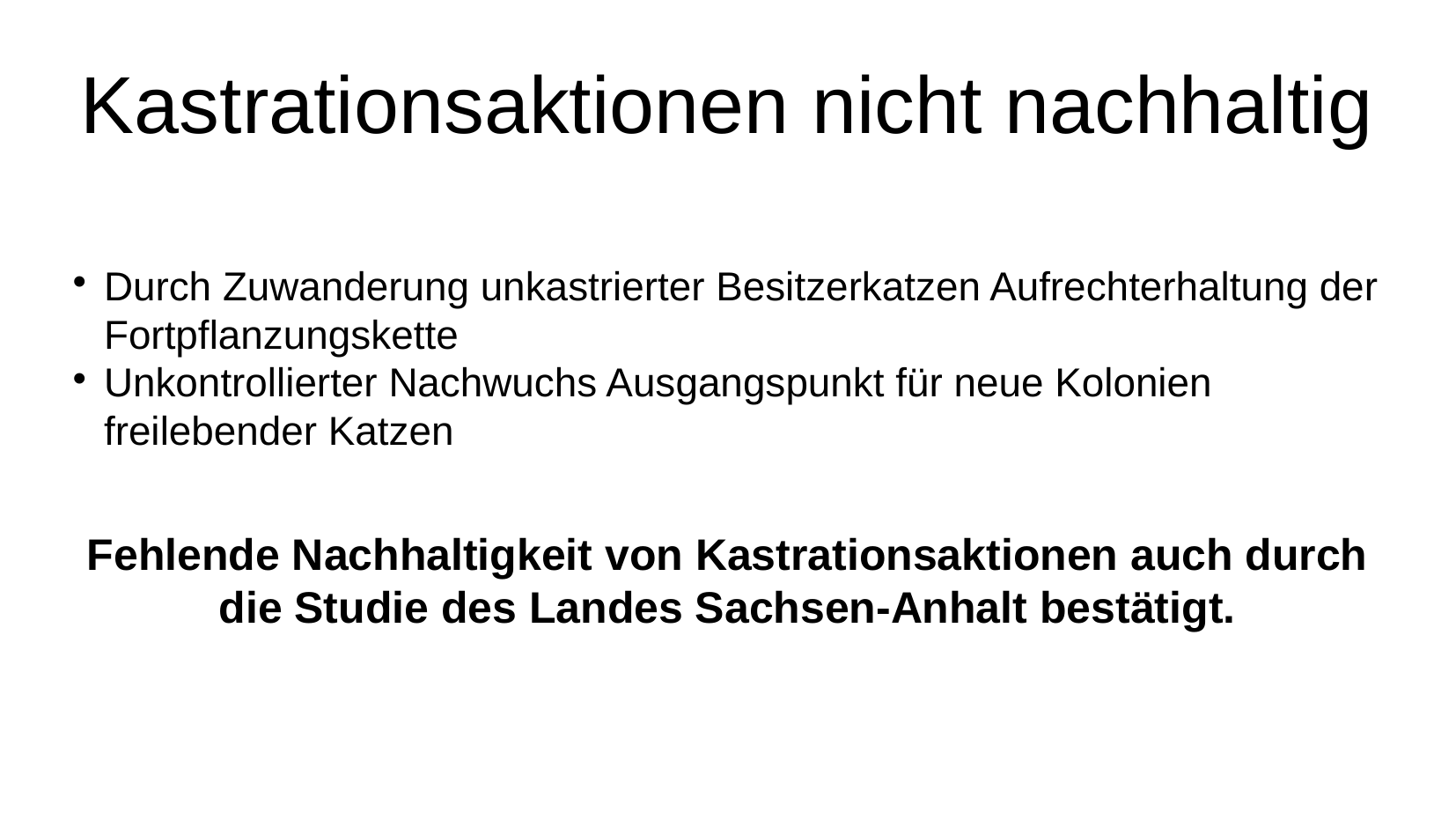

# Kastrationsaktionen nicht nachhaltig
Durch Zuwanderung unkastrierter Besitzerkatzen Aufrechterhaltung der Fortpflanzungskette
Unkontrollierter Nachwuchs Ausgangspunkt für neue Kolonien freilebender Katzen
Fehlende Nachhaltigkeit von Kastrationsaktionen auch durch
die Studie des Landes Sachsen-Anhalt bestätigt.